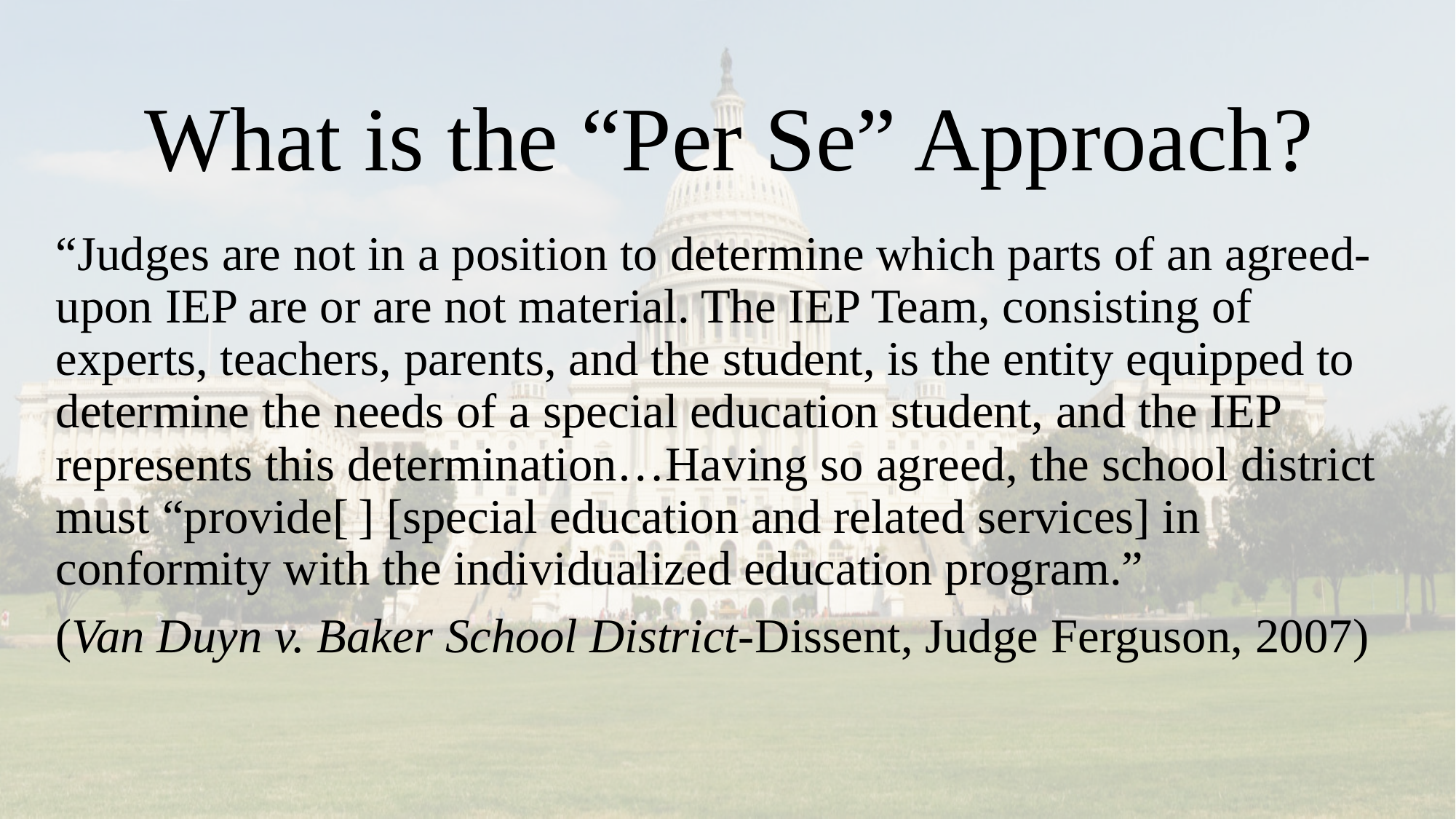

# What is the “Per Se” Approach?
“Judges are not in a position to determine which parts of an agreed-upon IEP are or are not material. The IEP Team, consisting of experts, teachers, parents, and the student, is the entity equipped to determine the needs of a special education student, and the IEP represents this determination…Having so agreed, the school district must “provide[ ] [special education and related services] in conformity with the individualized education program.”
(Van Duyn v. Baker School District-Dissent, Judge Ferguson, 2007)